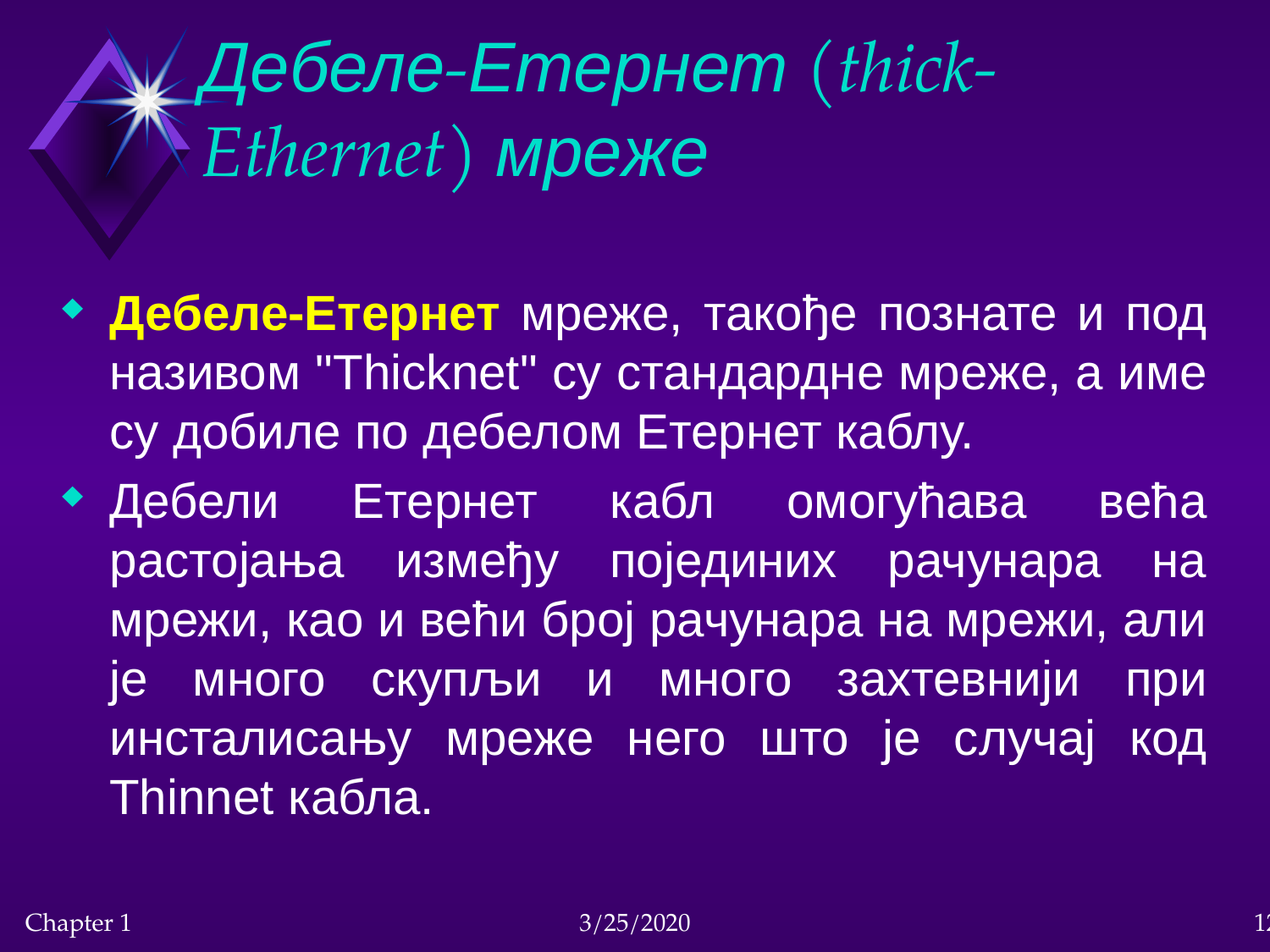

# Дебеле-Етернет (thick-Ethernet) мреже
Дебеле-Етернет мреже, такође познате и под називом "Thicknet" су стандардне мреже, а име су добиле по дебелом Етернет каблу.
Дебели Етернет кабл омогућава већа растојања између појединих рачунара на мрежи, као и већи број рачунара на мрежи, али је много скупљи и много захтевнији при инсталисању мреже него што је случај код Thinnet кабла.